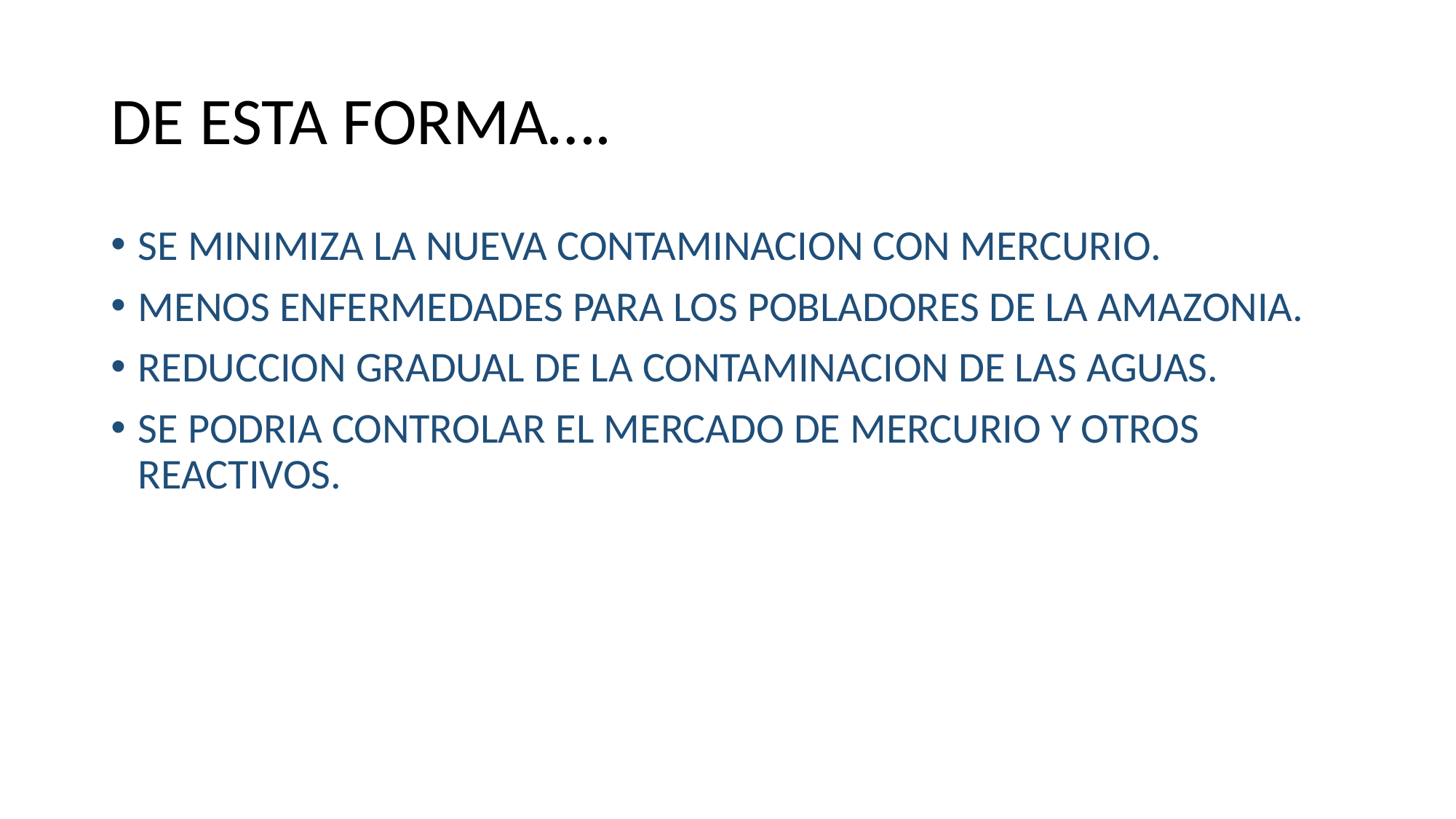

# DE ESTA FORMA….
SE MINIMIZA LA NUEVA CONTAMINACION CON MERCURIO.
MENOS ENFERMEDADES PARA LOS POBLADORES DE LA AMAZONIA.
REDUCCION GRADUAL DE LA CONTAMINACION DE LAS AGUAS.
SE PODRIA CONTROLAR EL MERCADO DE MERCURIO Y OTROS REACTIVOS.